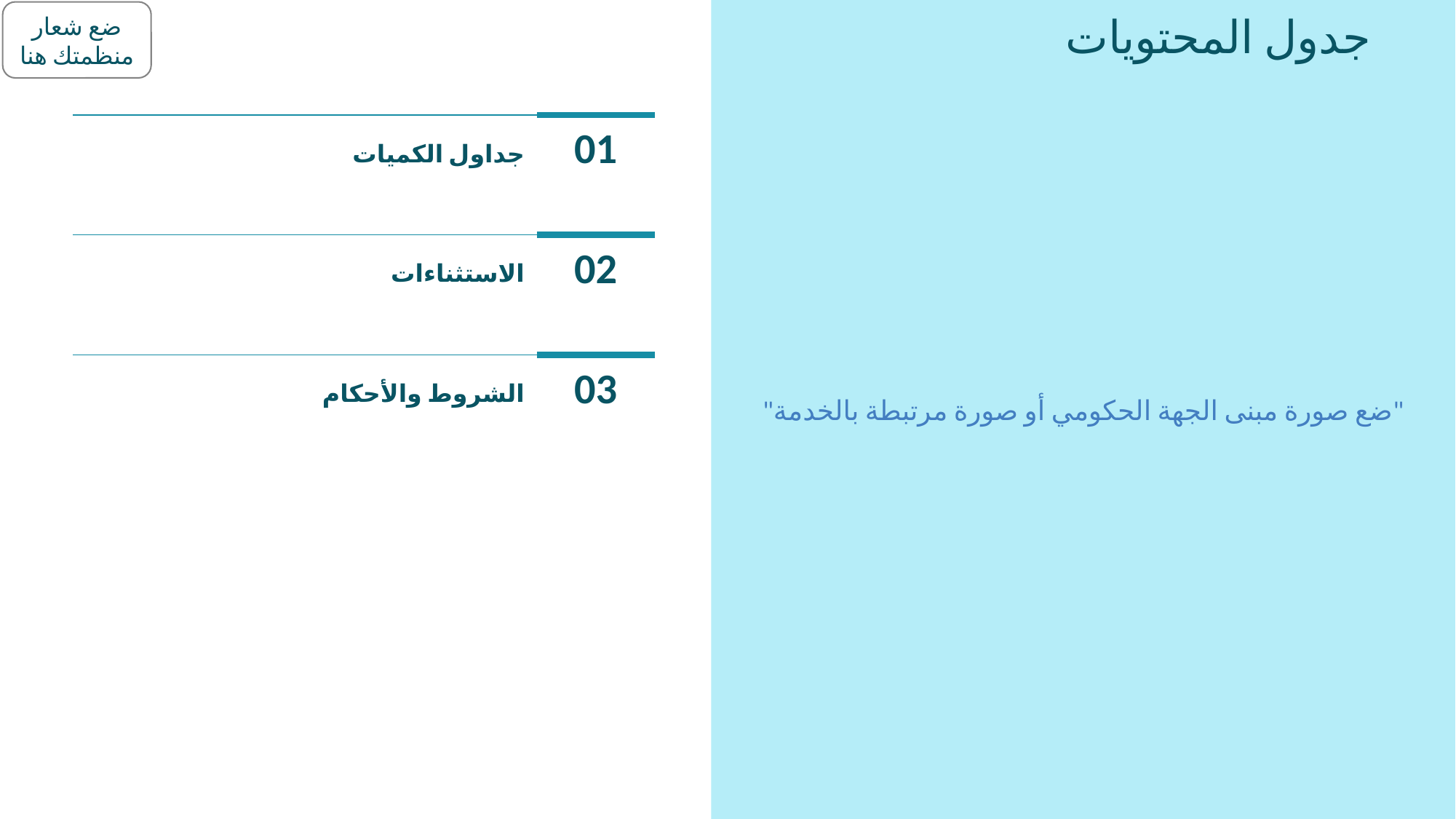

"ضع صورة مبنى الجهة الحكومي أو صورة مرتبطة بالخدمة"
# جدول المحتويات
01
جداول الكميات
02
الاستثناءات
03
الشروط والأحكام
التاريخ